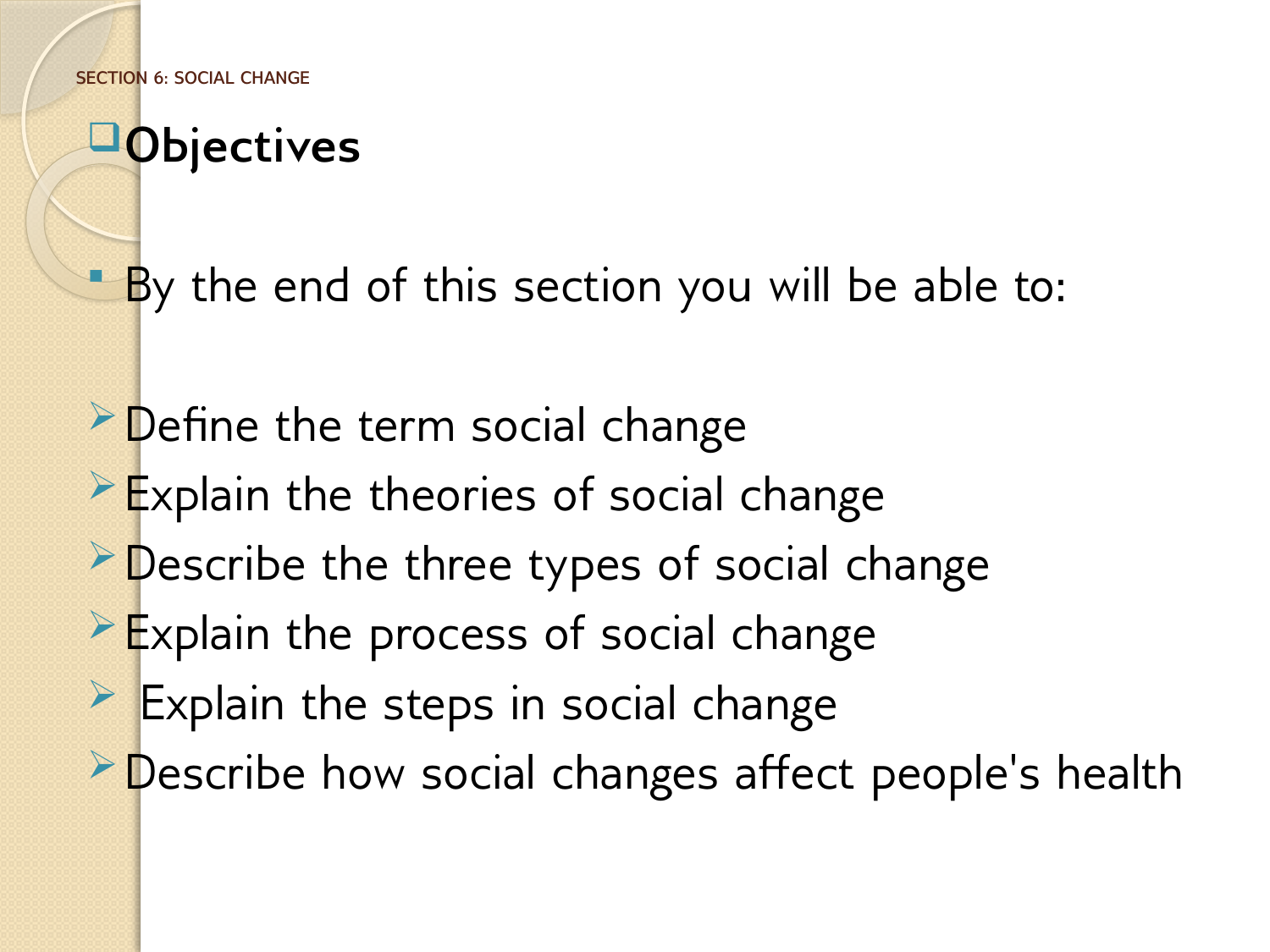

# SECTION 6: SOCIAL CHANGE
Objectives

By the end of this section you will be able to:

Define the term social change
Explain the theories of social change
Describe the three types of social change
Explain the process of social change
 Explain the steps in social change
Describe how social changes affect people's health